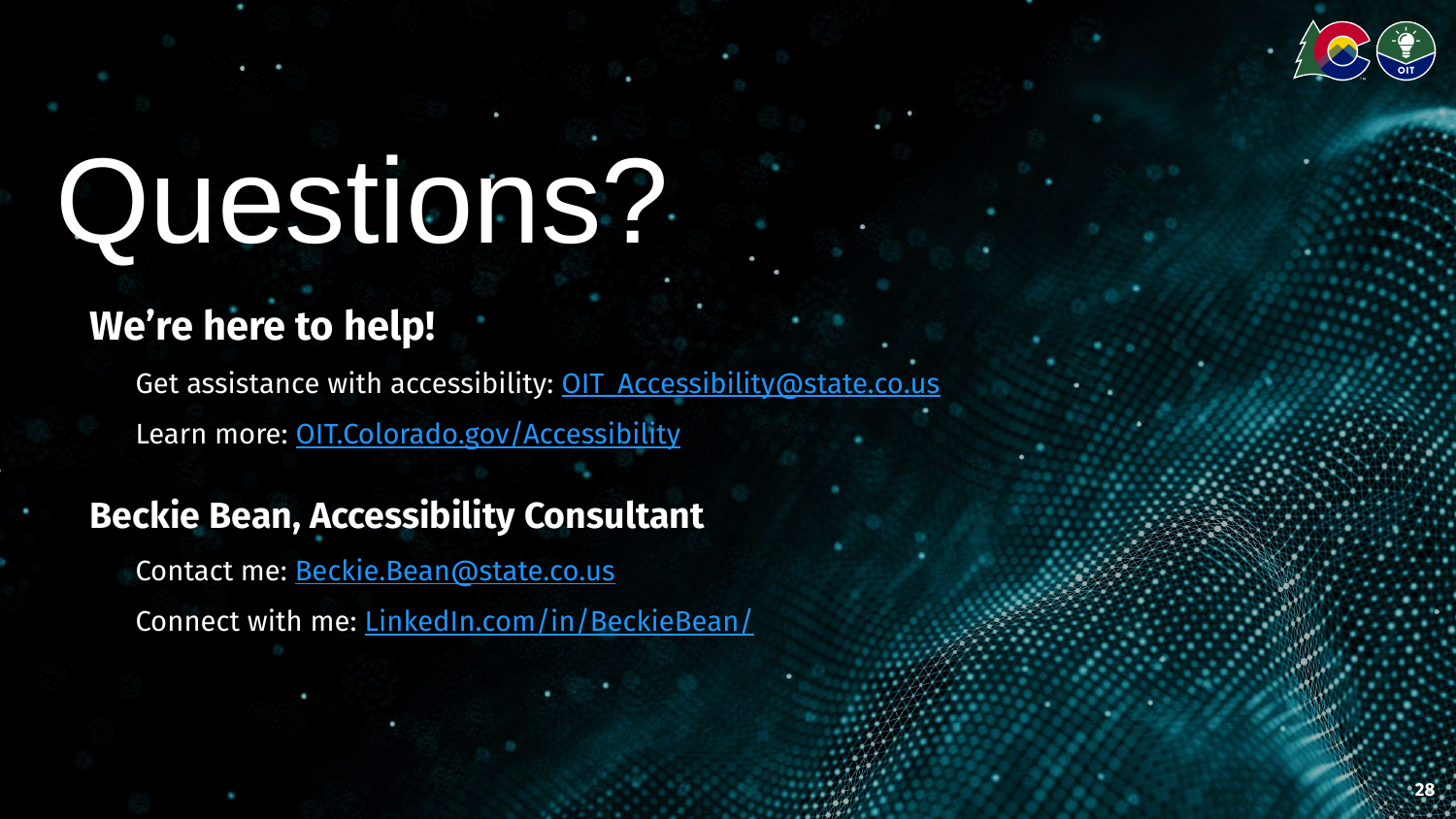

# Questions?
We’re here to help!
Get assistance with accessibility: OIT_Accessibility@state.co.us
Learn more: OIT.Colorado.gov/Accessibility
Beckie Bean, Accessibility Consultant
Contact me: Beckie.Bean@state.co.us
Connect with me: LinkedIn.com/in/BeckieBean/
28